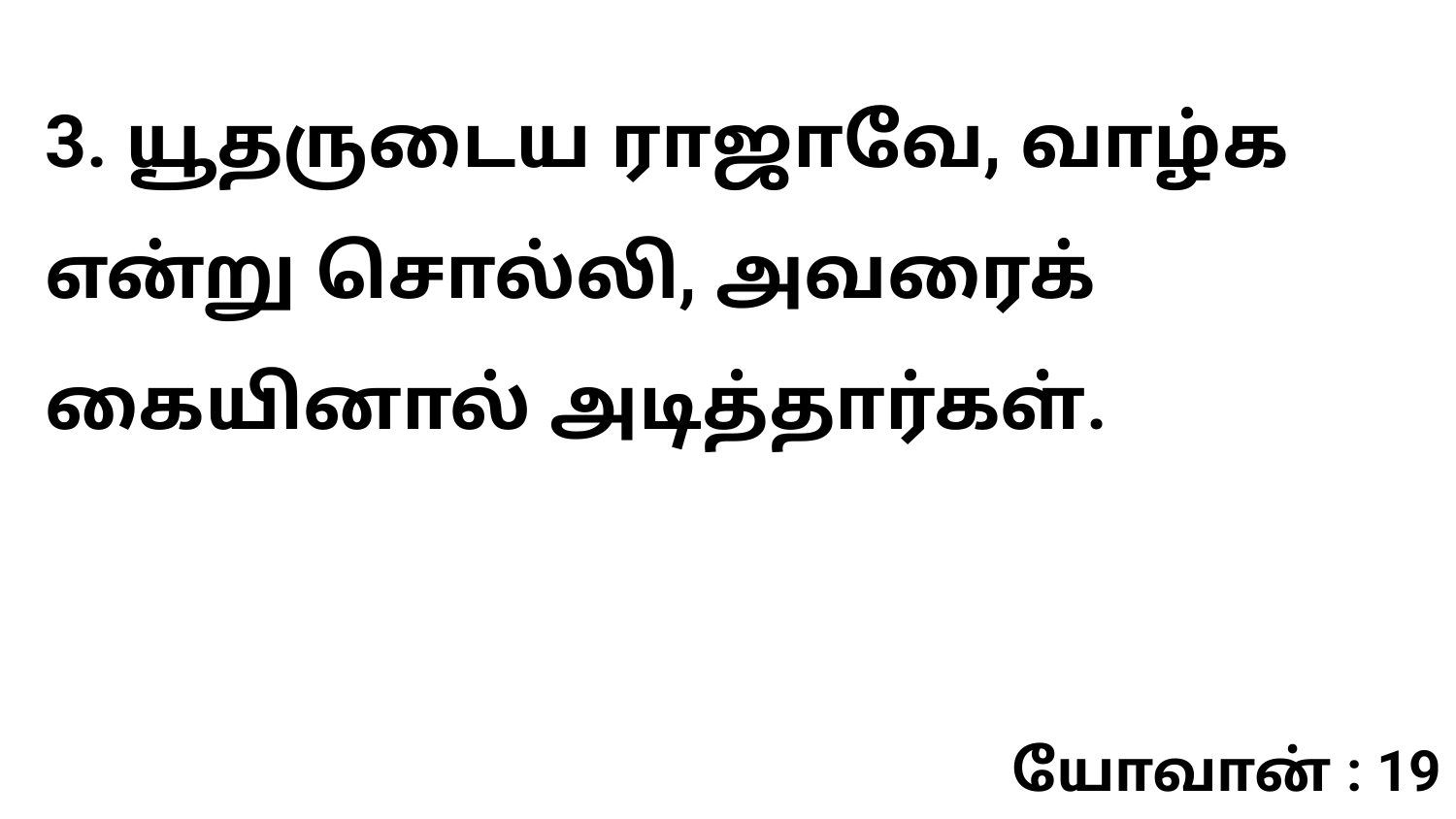

3. யூதருடைய ராஜாவே, வாழ்க என்று சொல்லி, அவரைக் கையினால் அடித்தார்கள்.
யோவான் : 19